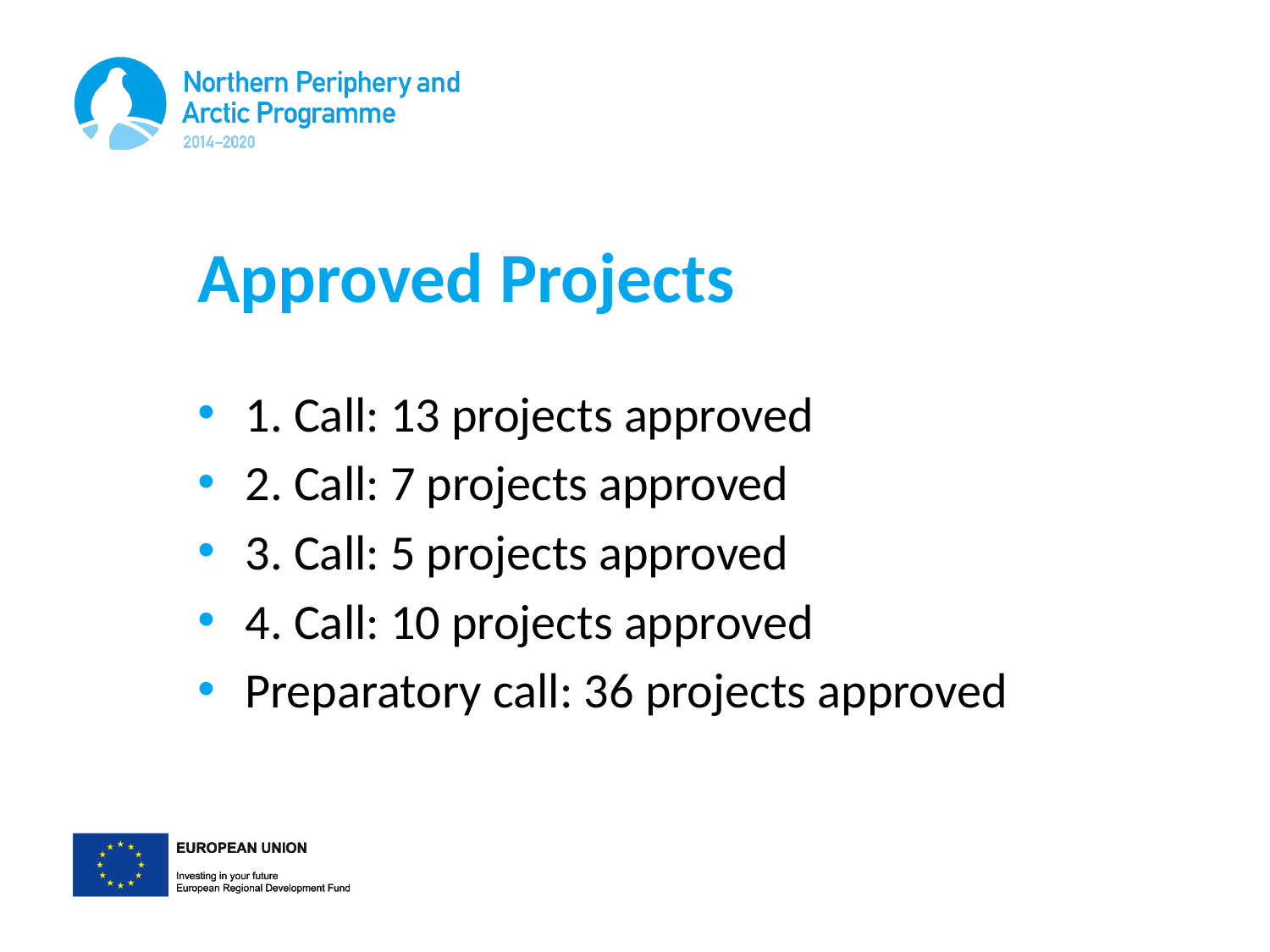

# Approved Projects
1. Call: 13 projects approved
2. Call: 7 projects approved
3. Call: 5 projects approved
4. Call: 10 projects approved
Preparatory call: 36 projects approved